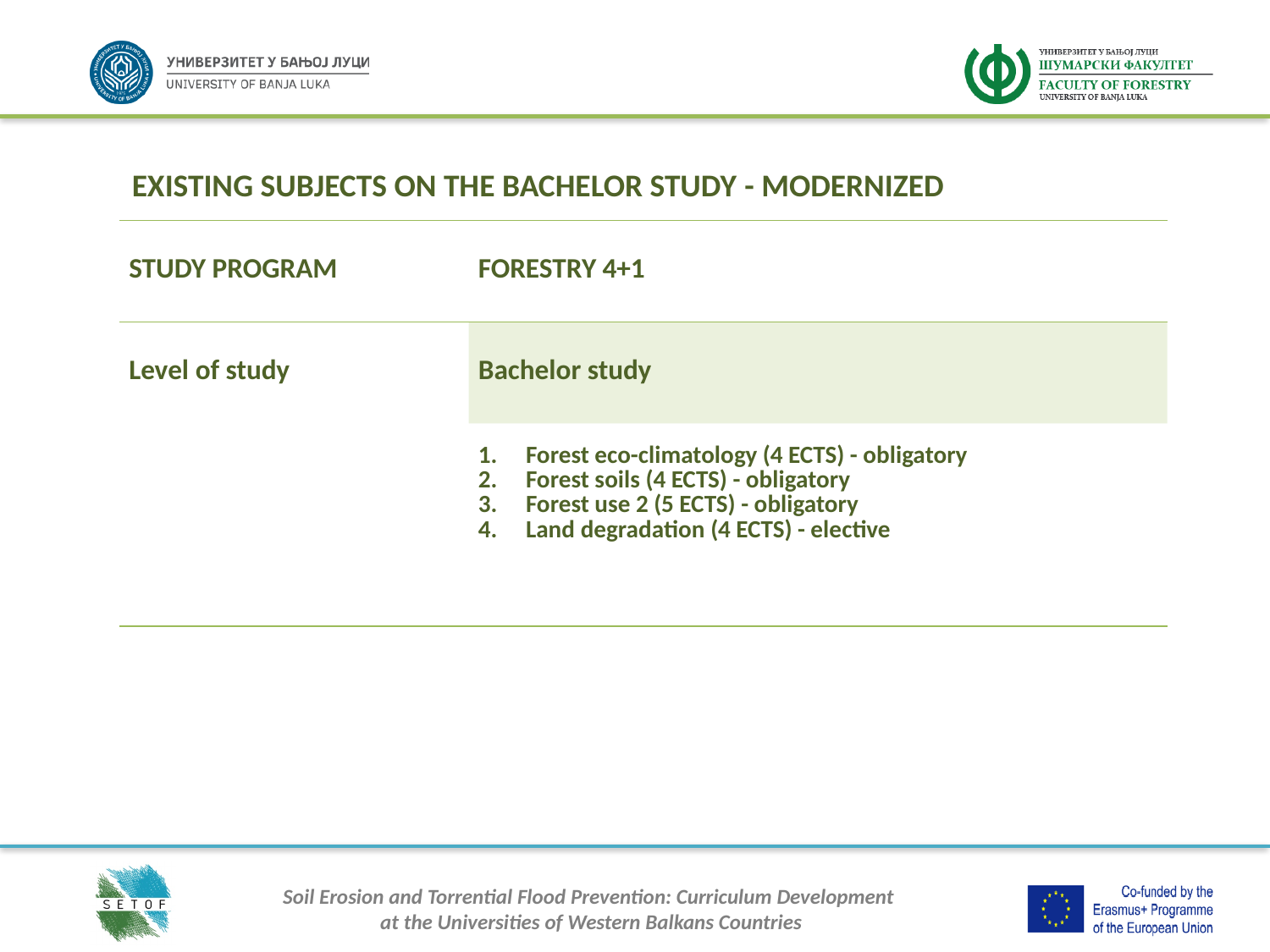

EXISTING SUBJECTS ON THE BACHELOR STUDY - MODERNIZED
| STUDY PROGRAM | FORESTRY 4+1 |
| --- | --- |
| Level of study | Bachelor study |
|  | Forest eco-climatology (4 ECTS) - obligatory Forest soils (4 ECTS) - obligatory Forest use 2 (5 ECTS) - obligatory Land degradation (4 ECTS) - elective |